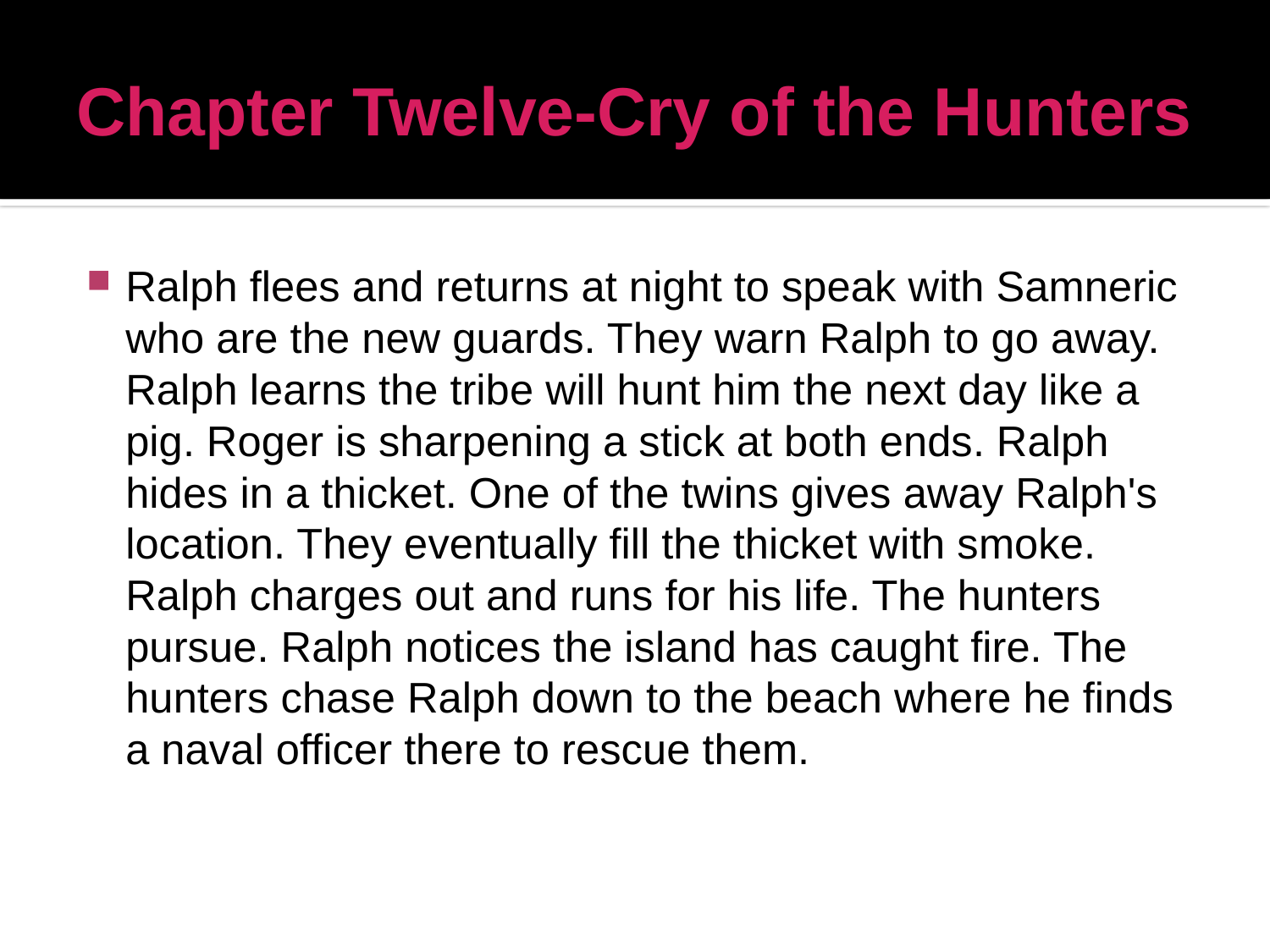

# Chapter Twelve-Cry of the Hunters
Ralph flees and returns at night to speak with Samneric who are the new guards. They warn Ralph to go away. Ralph learns the tribe will hunt him the next day like a pig. Roger is sharpening a stick at both ends. Ralph hides in a thicket. One of the twins gives away Ralph's location. They eventually fill the thicket with smoke. Ralph charges out and runs for his life. The hunters pursue. Ralph notices the island has caught fire. The hunters chase Ralph down to the beach where he finds a naval officer there to rescue them.